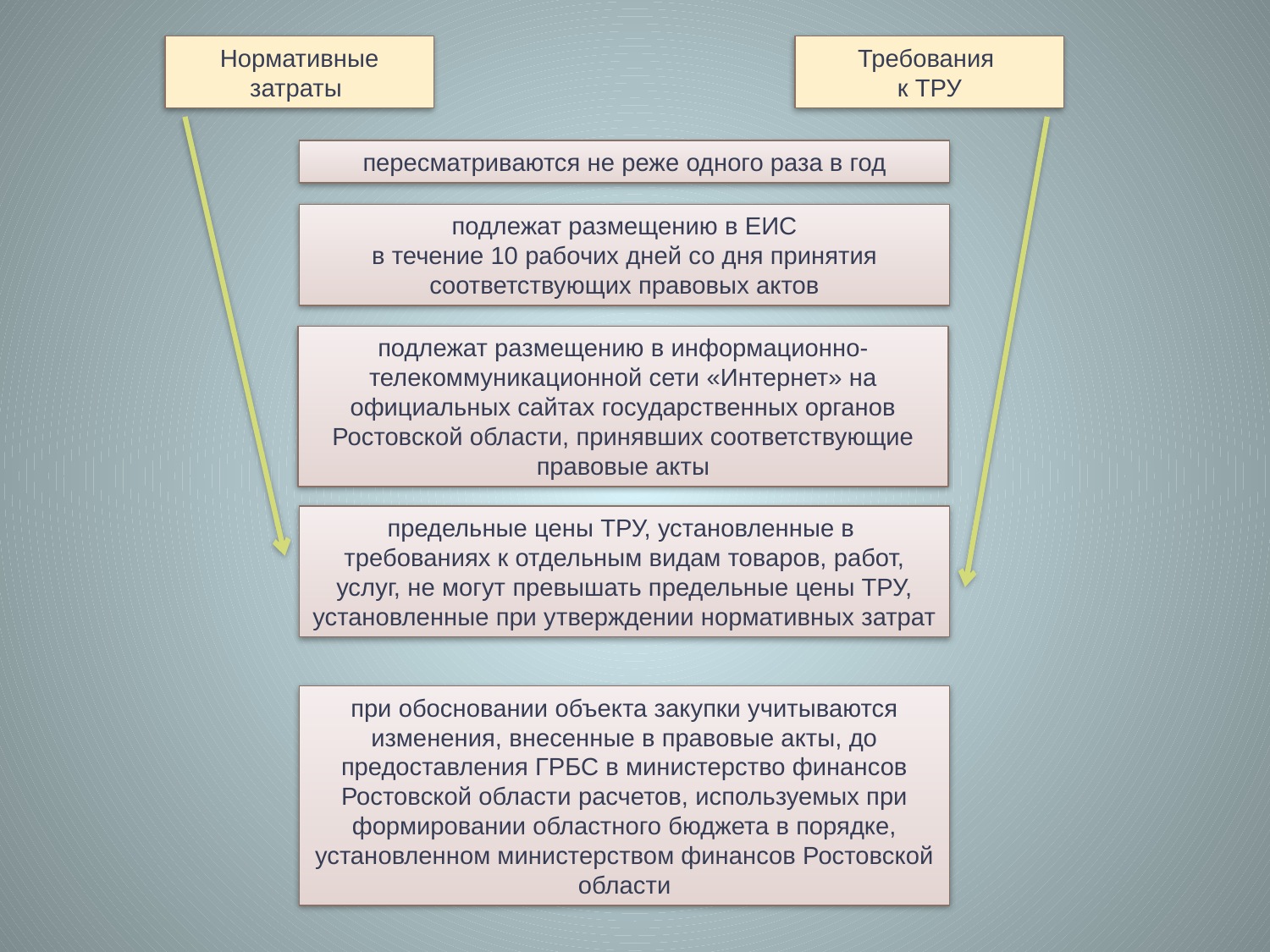

Нормативные затраты
Требования
к ТРУ
пересматриваются не реже одного раза в год
подлежат размещению в ЕИС
в течение 10 рабочих дней со дня принятия соответствующих правовых актов
подлежат размещению в информационно-телекоммуникационной сети «Интернет» на официальных сайтах государственных органов Ростовской области, принявших соответствующие правовые акты
предельные цены ТРУ, установленные в  требованиях к отдельным видам товаров, работ, услуг, не могут превышать предельные цены ТРУ, установленные при утверждении нормативных затрат
при обосновании объекта закупки учитываются изменения, внесенные в правовые акты, до предоставления ГРБС в министерство финансов Ростовской области расчетов, используемых при формировании областного бюджета в порядке, установленном министерством финансов Ростовской области